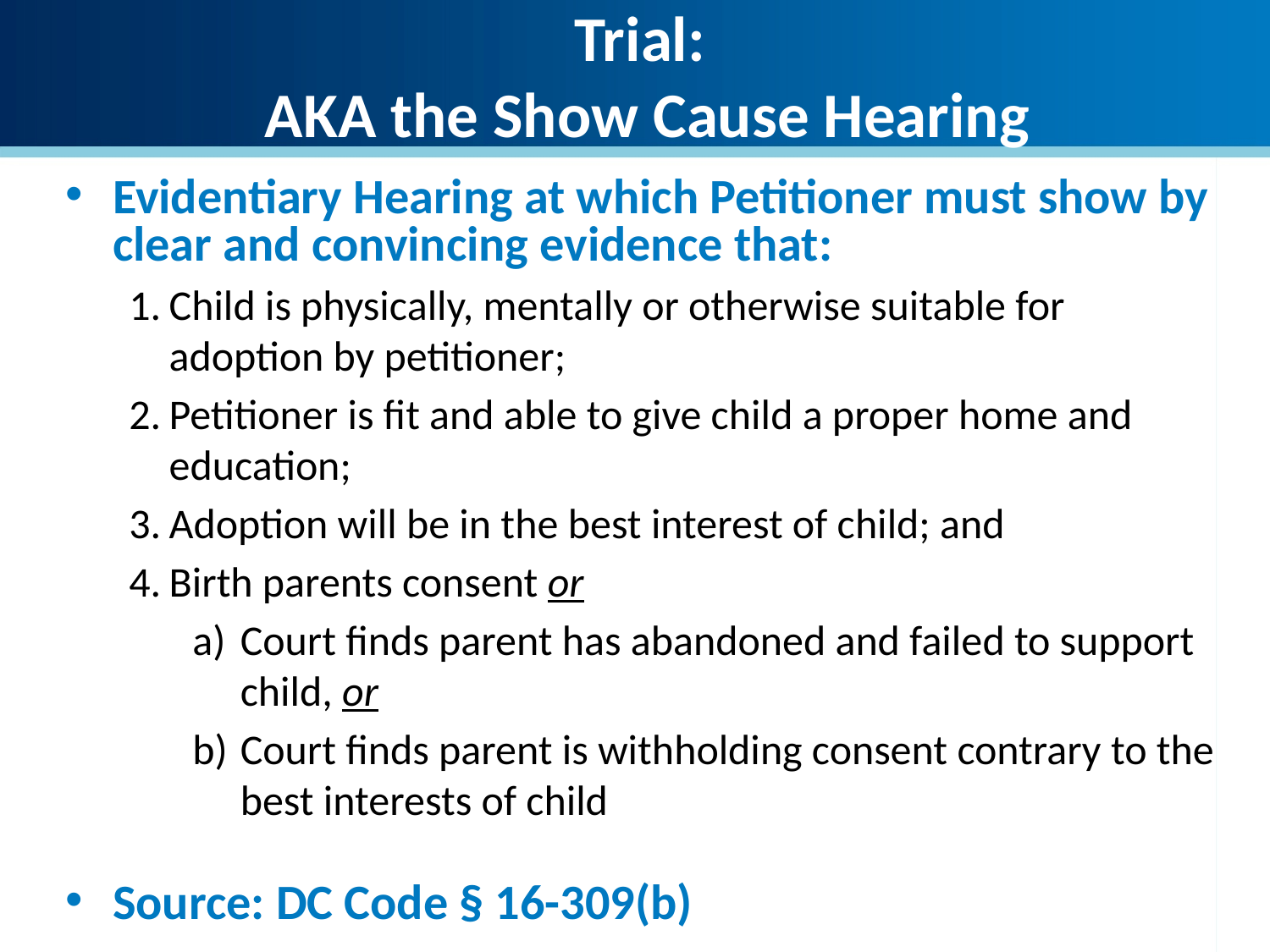

Trial:
 AKA the Show Cause Hearing
Evidentiary Hearing at which Petitioner must show by clear and convincing evidence that:
Child is physically, mentally or otherwise suitable for adoption by petitioner;
Petitioner is fit and able to give child a proper home and education;
Adoption will be in the best interest of child; and
Birth parents consent or
Court finds parent has abandoned and failed to support child, or
Court finds parent is withholding consent contrary to the best interests of child

Source: DC Code § 16-309(b)